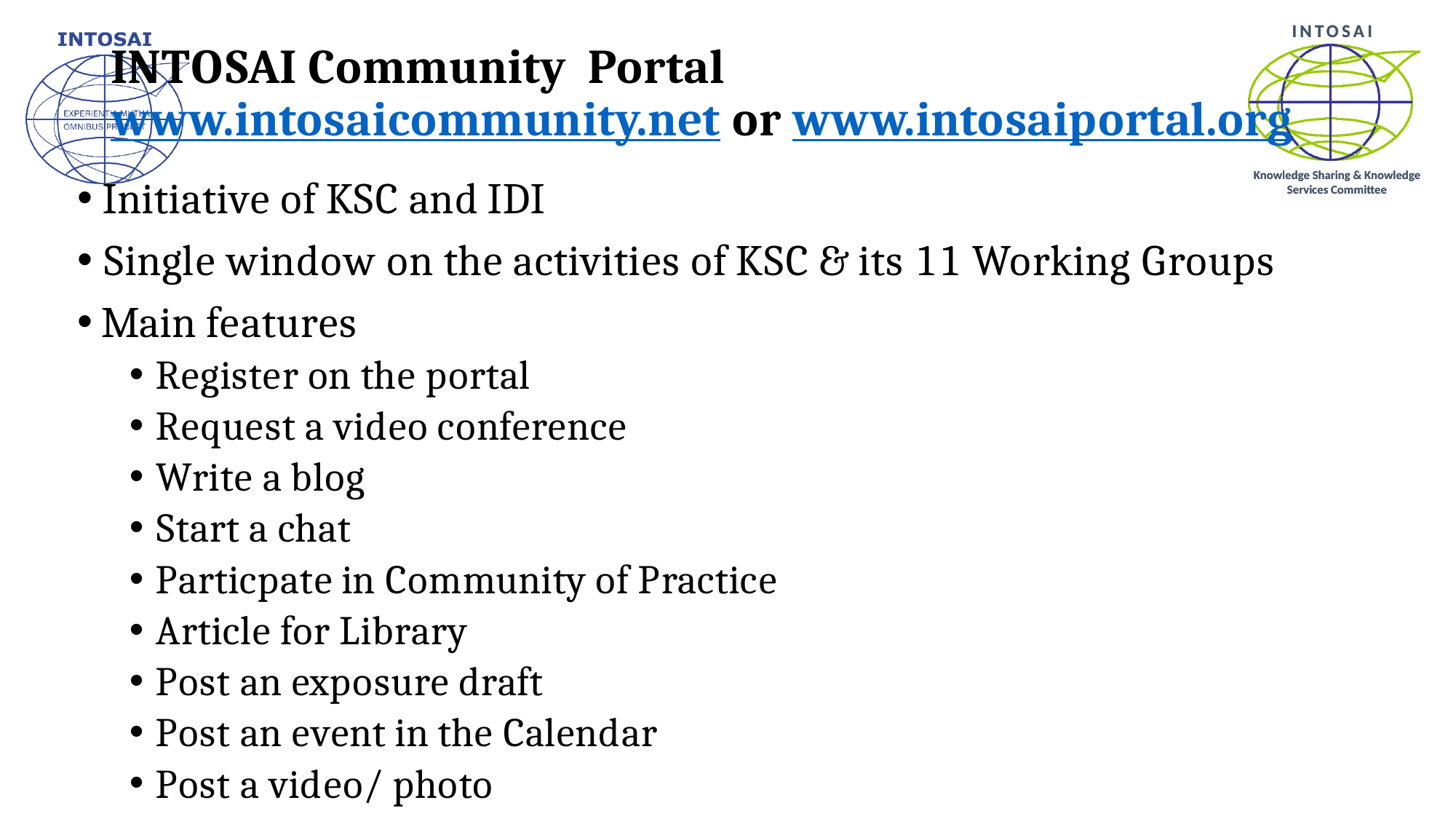

# INTOSAI Community  Portal www.intosaicommunity.net or www.intosaiportal.org
Initiative of KSC and IDI
Single window on the activities of KSC & its 11 Working Groups
Main features
Register on the portal
Request a video conference
Write a blog
Start a chat
Particpate in Community of Practice
Article for Library
Post an exposure draft
Post an event in the Calendar
Post a video/ photo